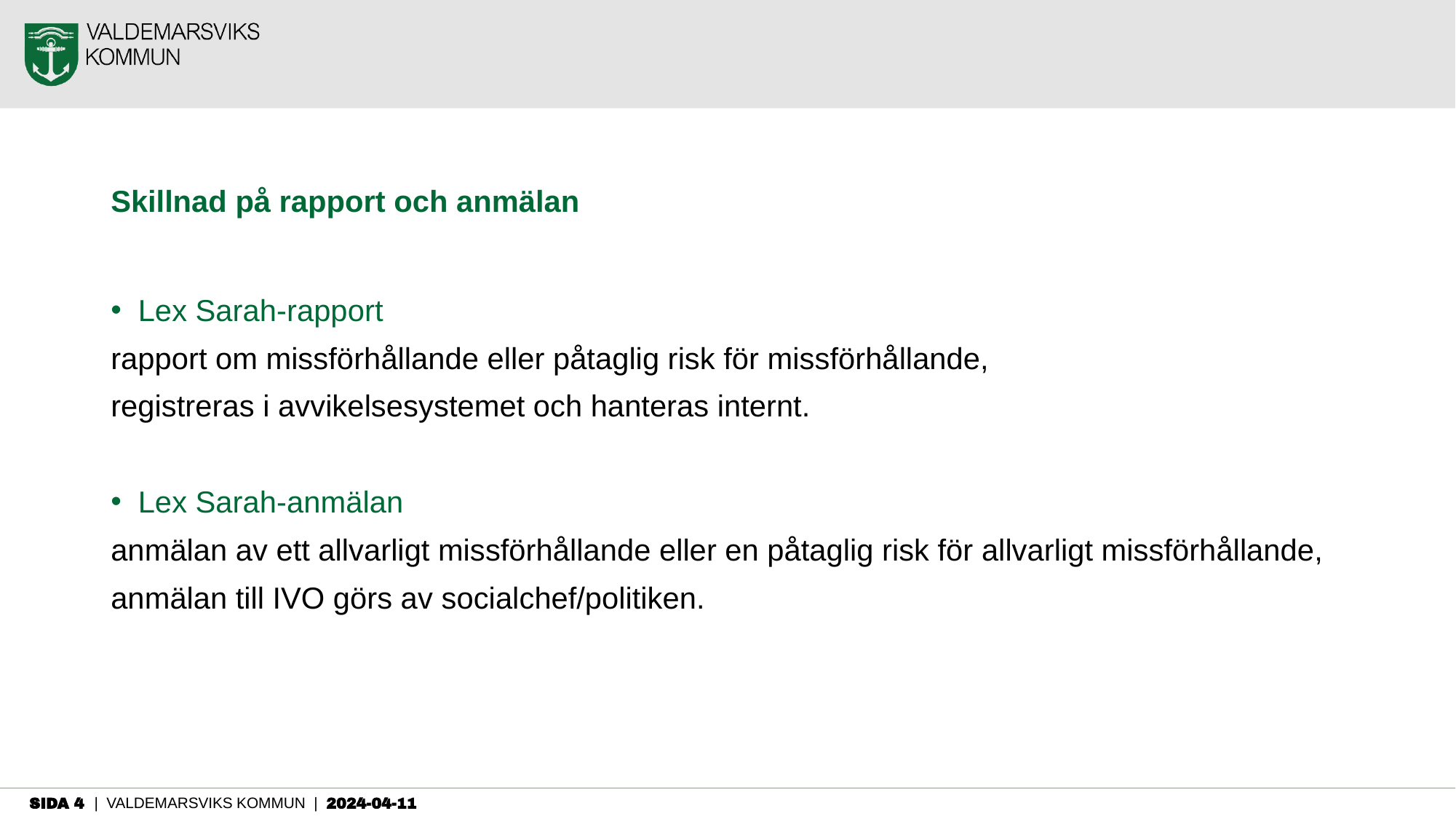

# Skillnad på rapport och anmälan
Lex Sarah-rapport
rapport om missförhållande eller påtaglig risk för missförhållande,
registreras i avvikelsesystemet och hanteras internt.

Lex Sarah-anmälan
anmälan av ett allvarligt missförhållande eller en påtaglig risk för allvarligt missförhållande,
anmälan till IVO görs av socialchef/politiken.